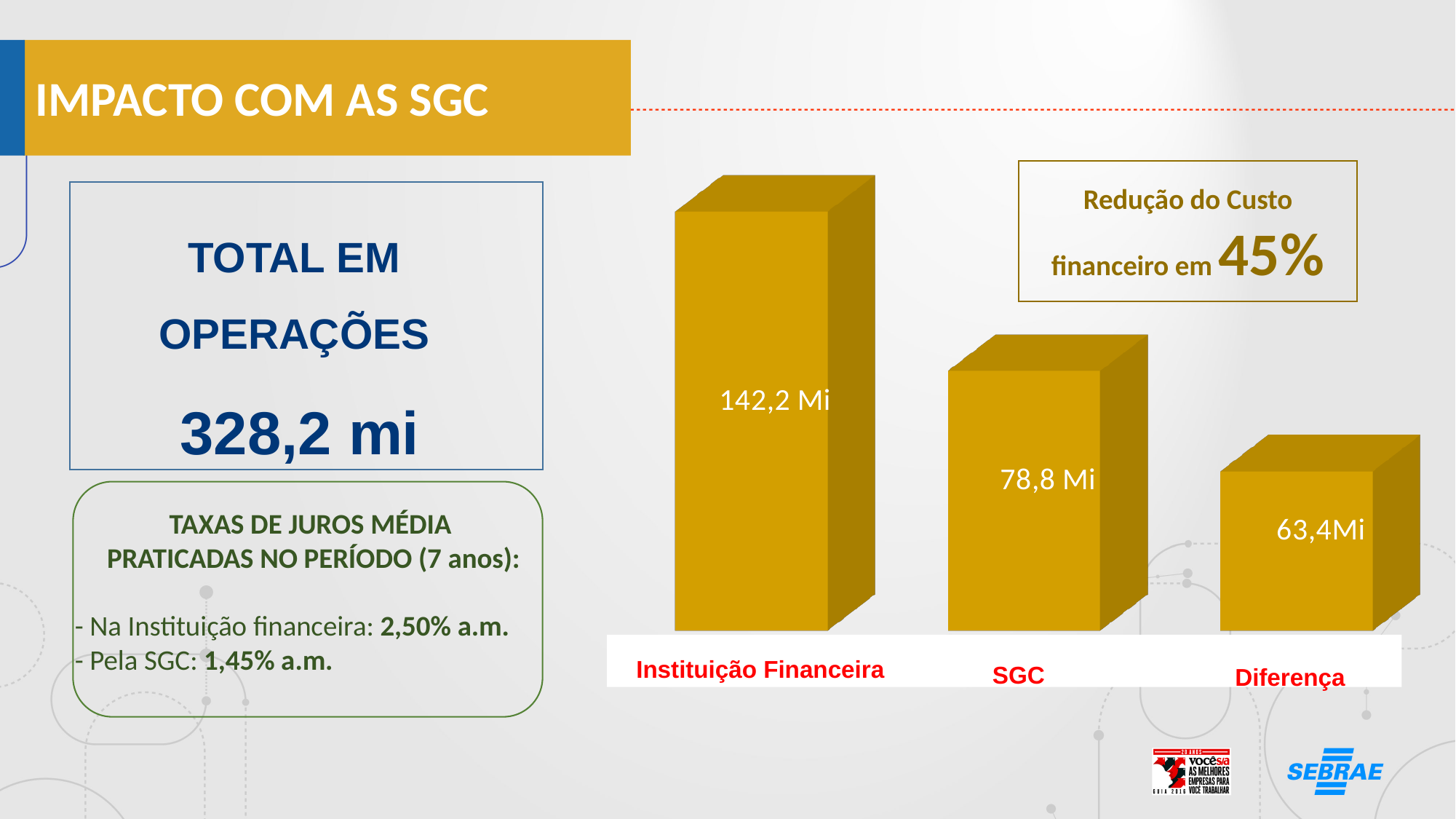

IMPACTO COM AS SGC

[unsupported chart]

Redução do Custo
financeiro em 45%

TOTAL EM
OPERAÇÕES
328,2 mi

TAXAS DE JUROS MÉDIA
PRATICADAS NO PERÍODO (7 anos):

- Na Instituição financeira: 2,50% a.m.
- Pela SGC: 1,45% a.m.
Instituição Financeira

SGC
Diferença